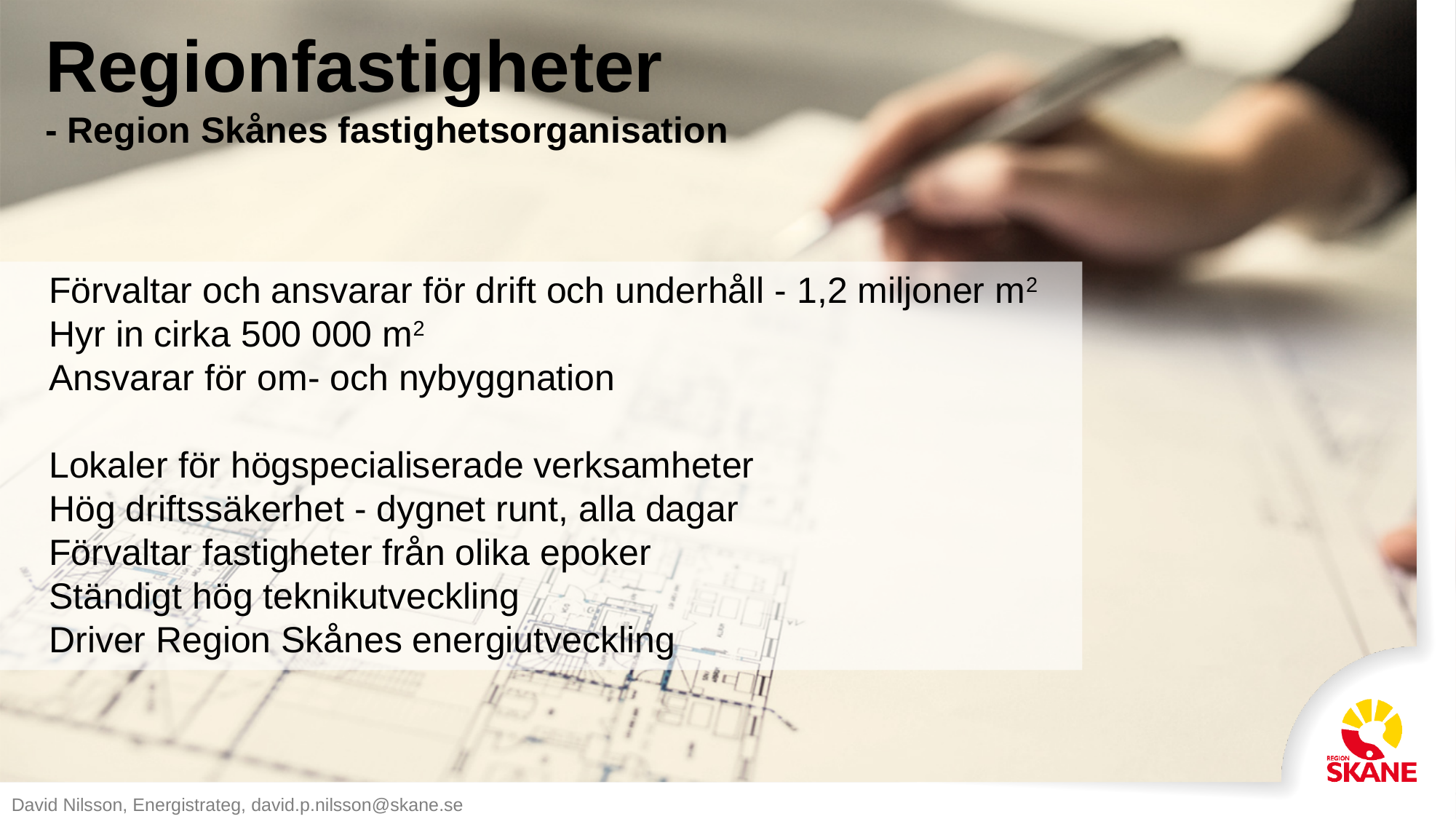

Regionfastigheter
- Region Skånes fastighetsorganisation
	Förvaltar och ansvarar för drift och underhåll - 1,2 miljoner m2
	Hyr in cirka 500 000 m2
	Ansvarar för om- och nybyggnation

	Lokaler för högspecialiserade verksamheter
	Hög driftssäkerhet - dygnet runt, alla dagar
	Förvaltar fastigheter från olika epoker
	Ständigt hög teknikutveckling
	Driver Region Skånes energiutveckling

David Nilsson, Energistrateg, david.p.nilsson@skane.se